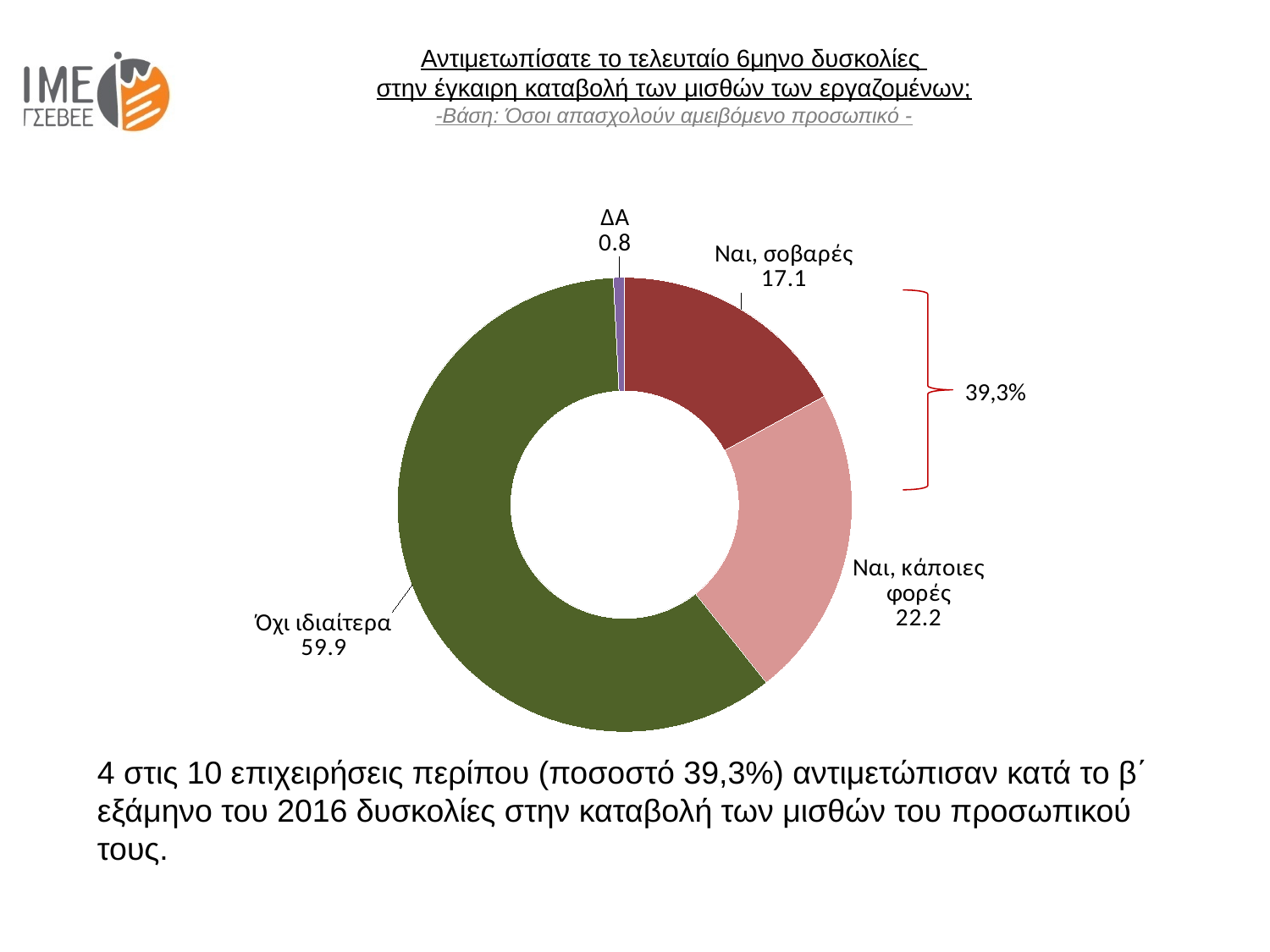

Αντιμετωπίσατε το τελευταίο 6μηνο δυσκολίες
στην έγκαιρη καταβολή των μισθών των εργαζομένων;
-Βάση: Όσοι απασχολούν αμειβόμενο προσωπικό -

### Chart

| Category | Πωλήσεις |
|---|---|
| Ναι, σοβαρές | 17.063492063492063 |
| Ναι, κάποιες φορές | 22.222222222222207 |
| Όχι ιδιαίτερα | 59.92063492063492 |
| ΔΑ | 0.7936507936507938 |
39,3%
4 στις 10 επιχειρήσεις περίπου (ποσοστό 39,3%) αντιμετώπισαν κατά το β΄ εξάμηνο του 2016 δυσκολίες στην καταβολή των μισθών του προσωπικού τους.